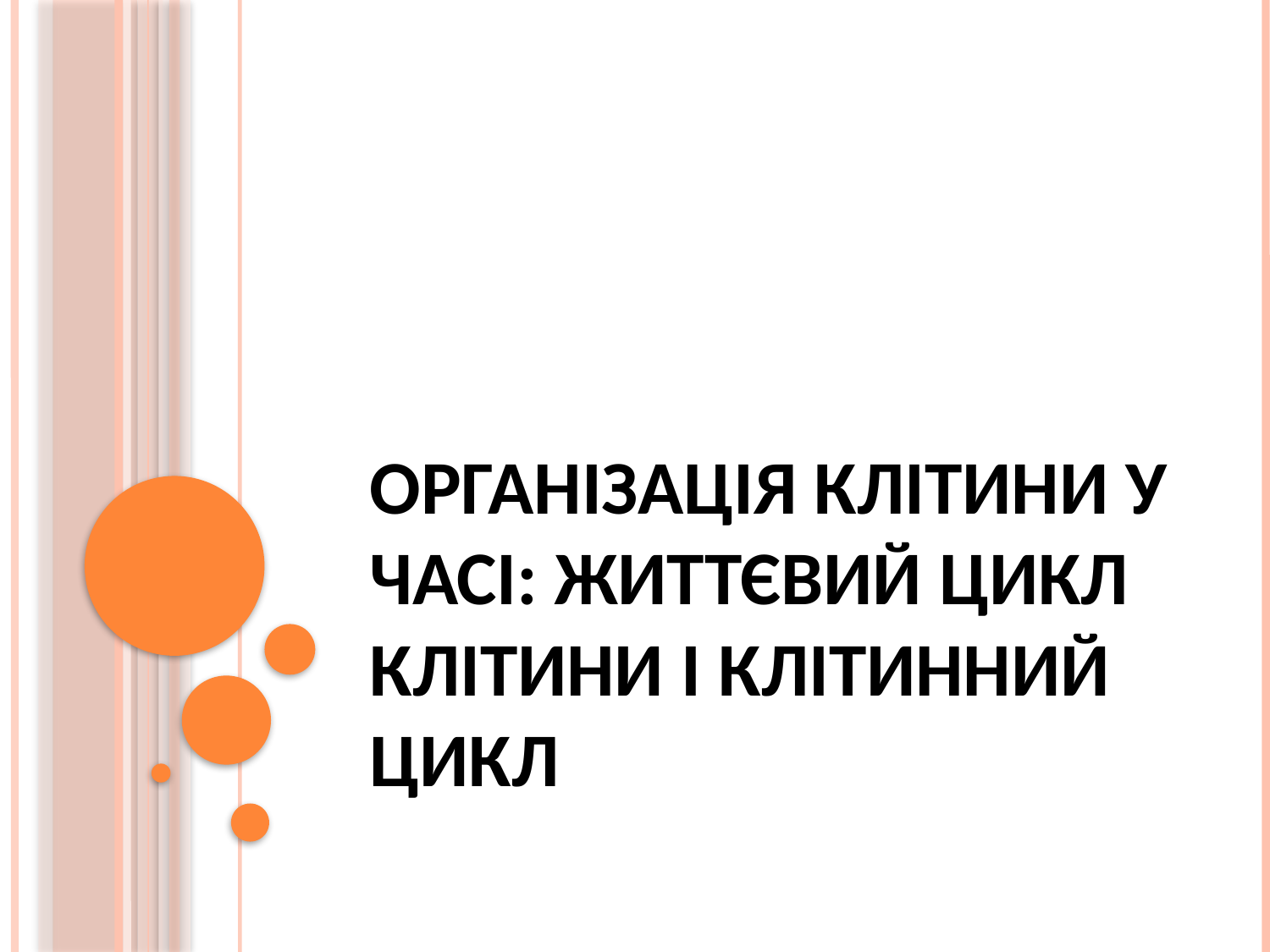

# Організація клітини у часі: життєвий цикл клітини і клітинний цикл